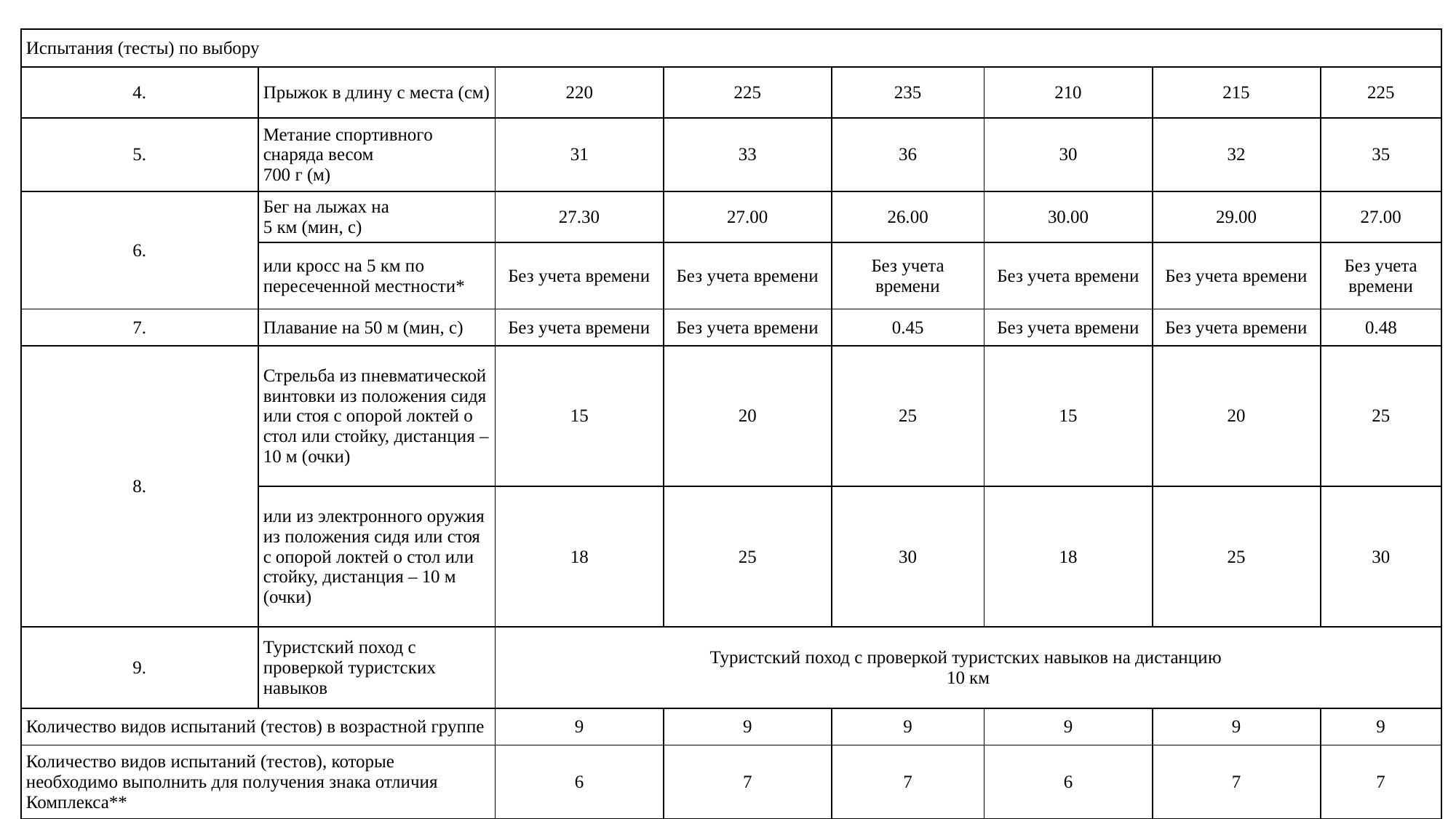

| Испытания (тесты) по выбору |  |  |  |  |  |  |  |
| --- | --- | --- | --- | --- | --- | --- | --- |
| 4. | Прыжок в длину с места (см) | 220 | 225 | 235 | 210 | 215 | 225 |
| 5. | Метание спортивного снаряда весом 700 г (м) | 31 | 33 | 36 | 30 | 32 | 35 |
| 6. | Бег на лыжах на 5 км (мин, с) | 27.30 | 27.00 | 26.00 | 30.00 | 29.00 | 27.00 |
|  | или кросс на 5 км по пересеченной местности\* | Без учета времени | Без учета времени | Без учета времени | Без учета времени | Без учета времени | Без учета времени |
| 7. | Плавание на 50 м (мин, с) | Без учета времени | Без учета времени | 0.45 | Без учета времени | Без учета времени | 0.48 |
| 8. | Стрельба из пневматической винтовки из положения сидя или стоя с опорой локтей о стол или стойку, дистанция – 10 м (очки) | 15 | 20 | 25 | 15 | 20 | 25 |
|  | или из электронного оружия из положения сидя или стоя с опорой локтей о стол или стойку, дистанция – 10 м (очки) | 18 | 25 | 30 | 18 | 25 | 30 |
| 9. | Туристский поход с проверкой туристских навыков | Туристский поход с проверкой туристских навыков на дистанцию  10 км |  |  |  |  |  |
| Количество видов испытаний (тестов) в возрастной группе |  | 9 | 9 | 9 | 9 | 9 | 9 |
| Количество видов испытаний (тестов), которые необходимо выполнить для получения знака отличия Комплекса\*\* |  | 6 | 7 | 7 | 6 | 7 | 7 |